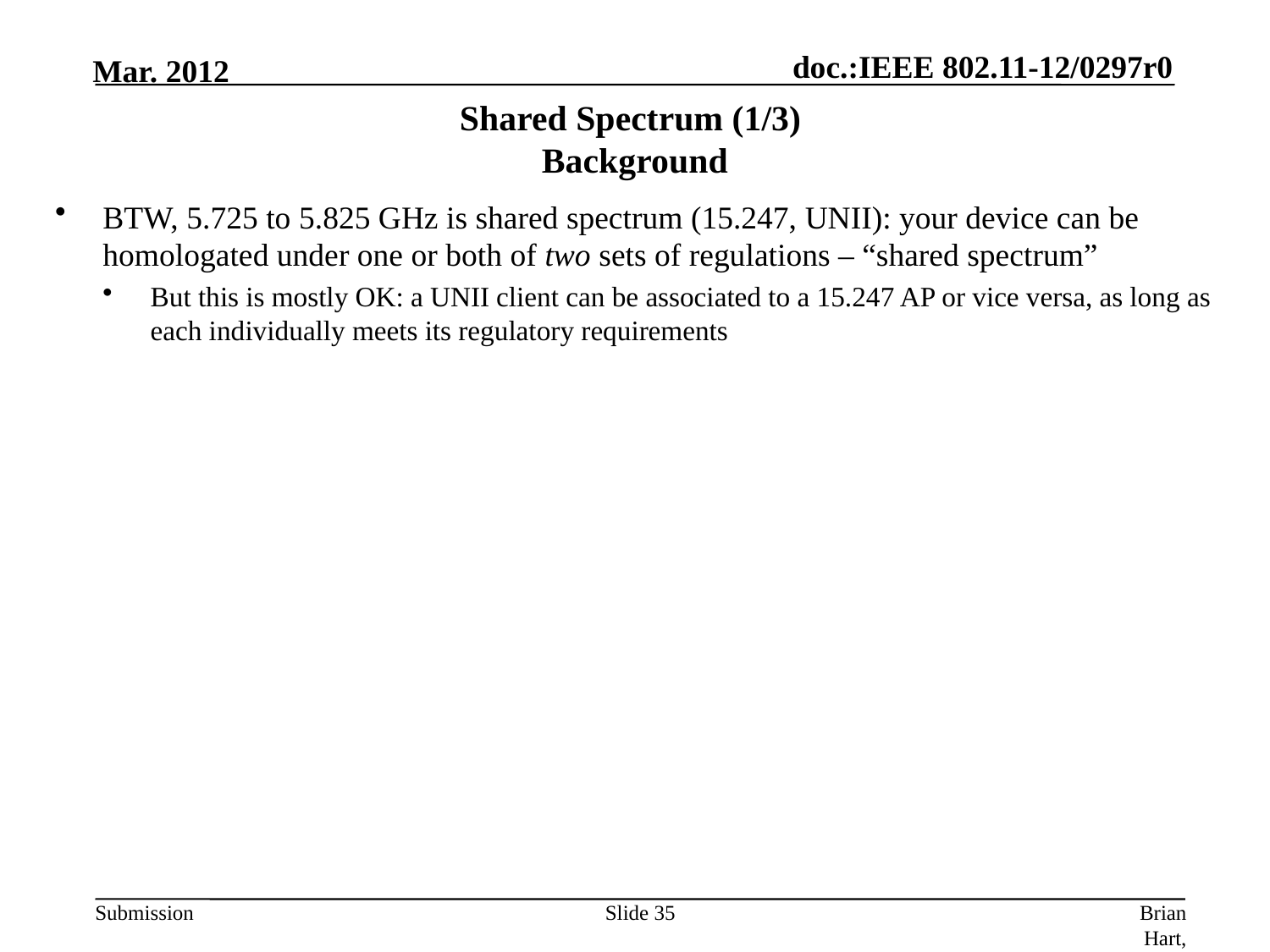

# Shared Spectrum (1/3) Background
BTW, 5.725 to 5.825 GHz is shared spectrum (15.247, UNII): your device can be homologated under one or both of two sets of regulations – “shared spectrum”
But this is mostly OK: a UNII client can be associated to a 15.247 AP or vice versa, as long as each individually meets its regulatory requirements
Slide 35
Brian Hart, Cisco Systems